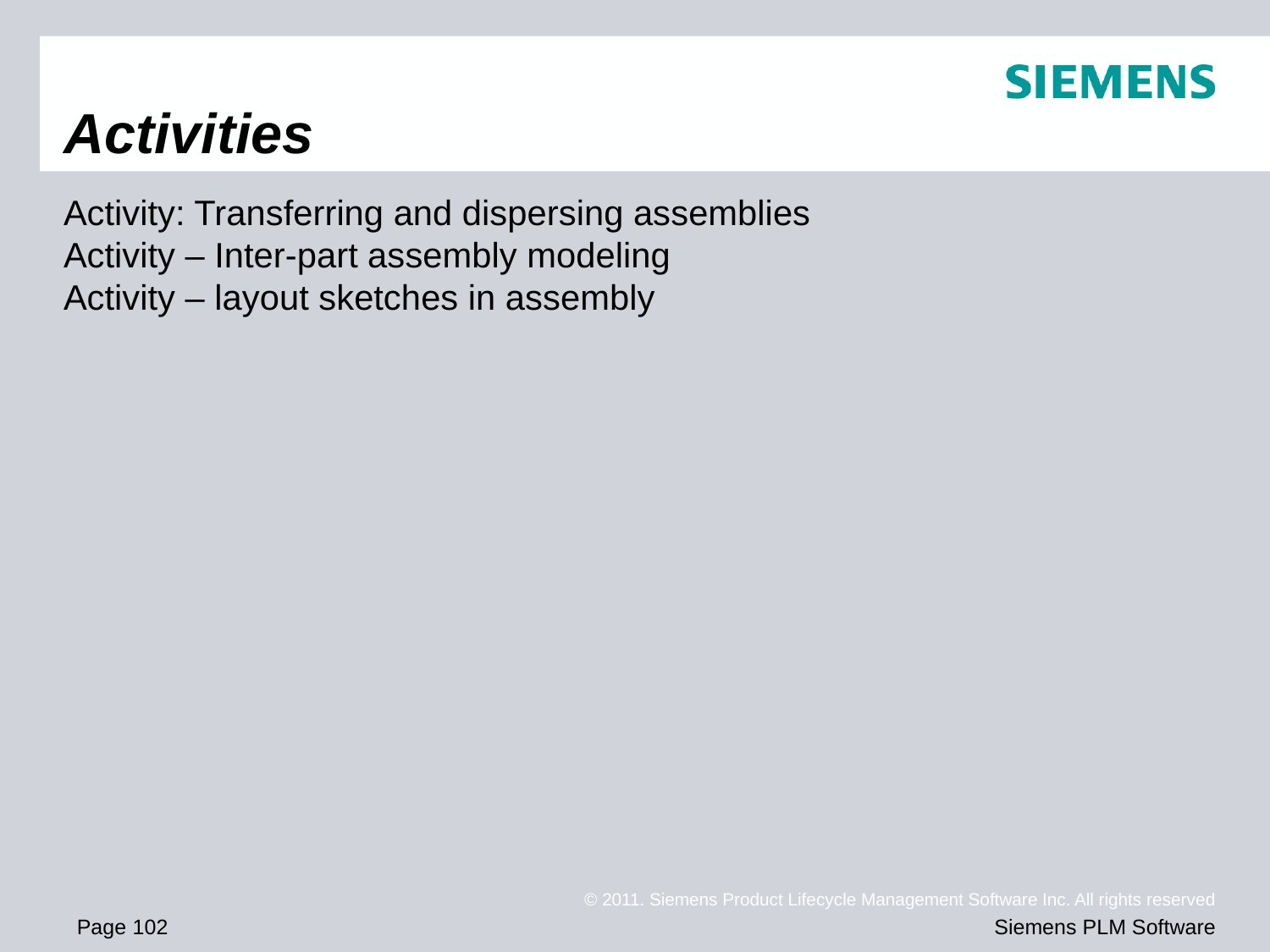

# Activities
Activity: Transferring and dispersing assemblies
Activity – Inter-part assembly modeling
Activity – layout sketches in assembly